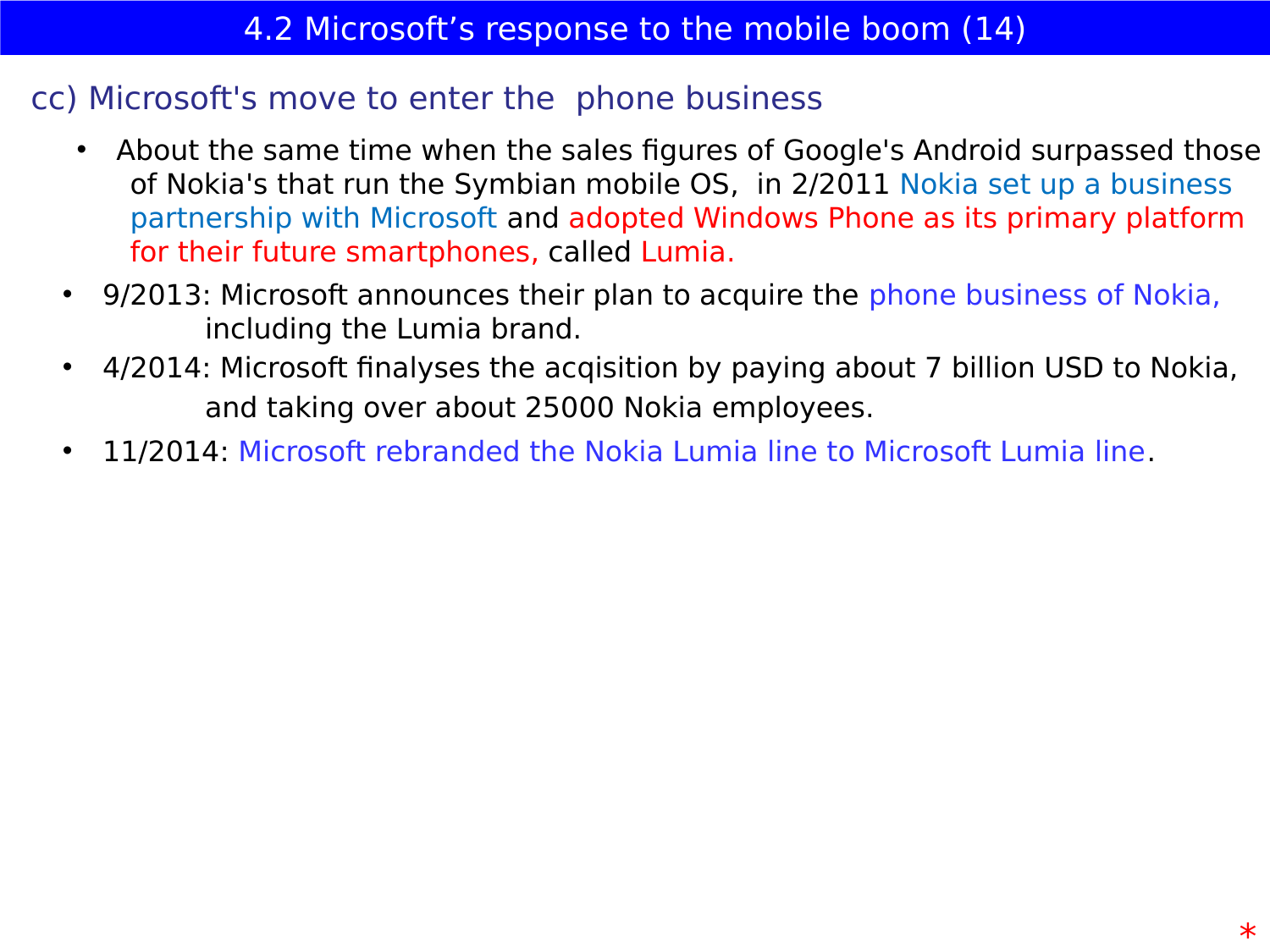

# 4.2 Microsoft’s response to the mobile boom (14)
cc) Microsoft's move to enter the  phone business
About the same time when the sales figures of Google's Android surpassed those
      of Nokia's that run the Symbian mobile OS,  in 2/2011 Nokia set up a business
      partnership with Microsoft and adopted Windows Phone as its primary platform
      for their future smartphones, called Lumia.
9/2013: Microsoft announces their plan to acquire the phone business of Nokia,
                including the Lumia brand.
4/2014: Microsoft finalyses the acqisition by paying about 7 billion USD to Nokia,
                and taking over about 25000 Nokia employees.
11/2014: Microsoft rebranded the Nokia Lumia line to Microsoft Lumia line.
*